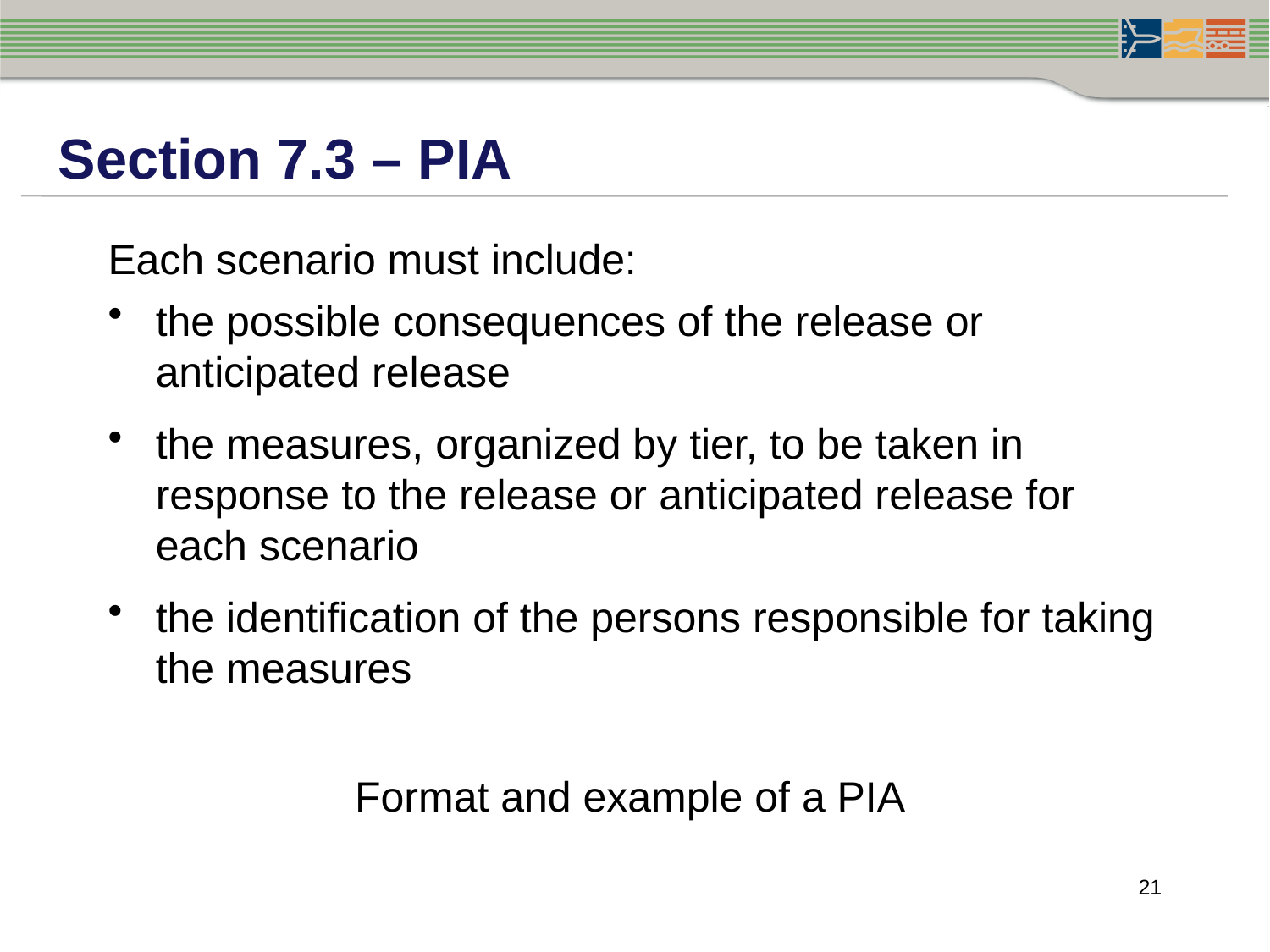

Section 7.3 – PIA

Each scenario must include:
the possible consequences of the release or anticipated release
the measures, organized by tier, to be taken in response to the release or anticipated release for each scenario
the identification of the persons responsible for taking the measures

Format and example of a PIA

21